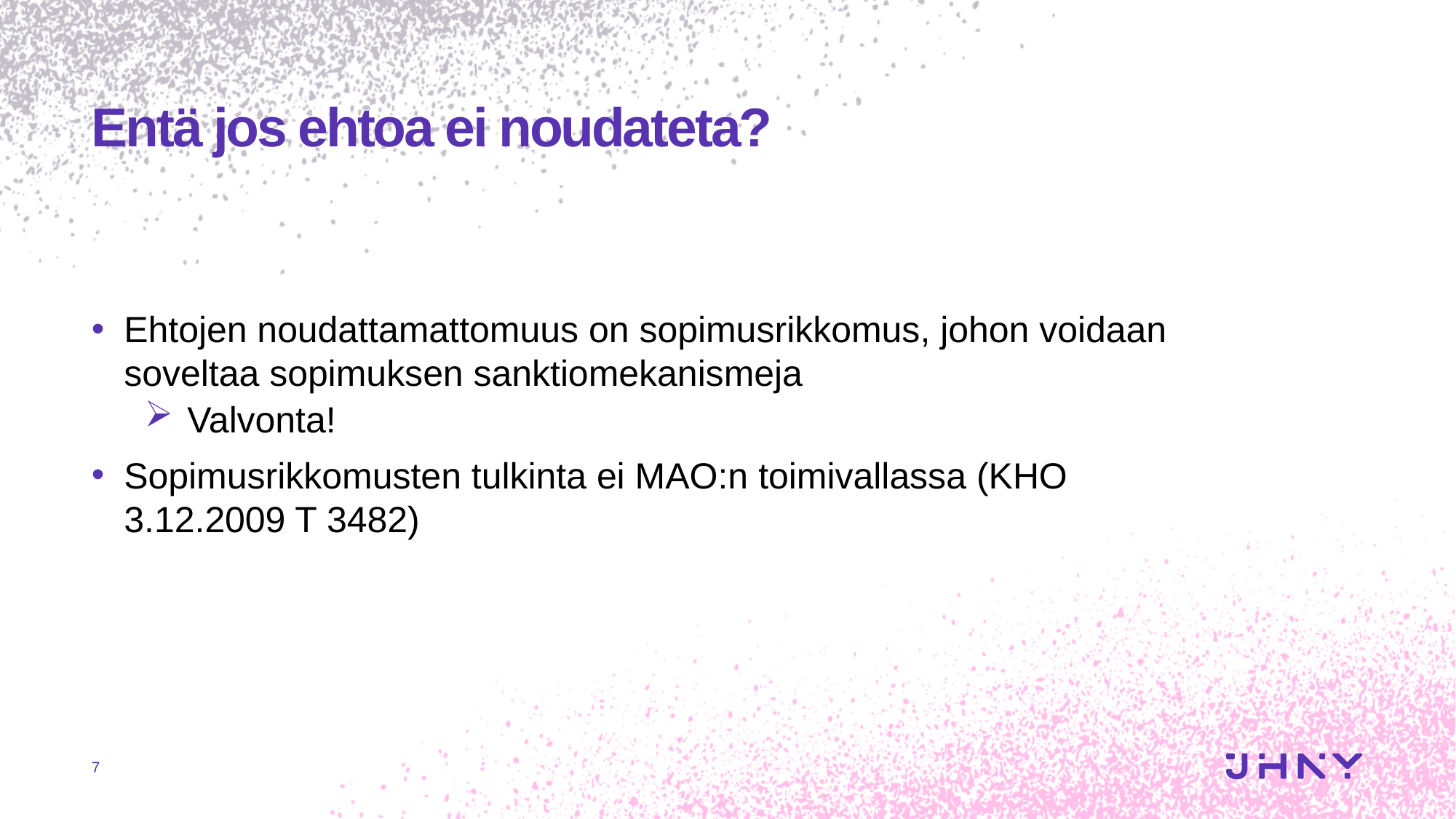

# Entä jos ehtoa ei noudateta?
Ehtojen noudattamattomuus on sopimusrikkomus, johon voidaan soveltaa sopimuksen sanktiomekanismeja
 Valvonta!
Sopimusrikkomusten tulkinta ei MAO:n toimivallassa (KHO 3.12.2009 T 3482)
7